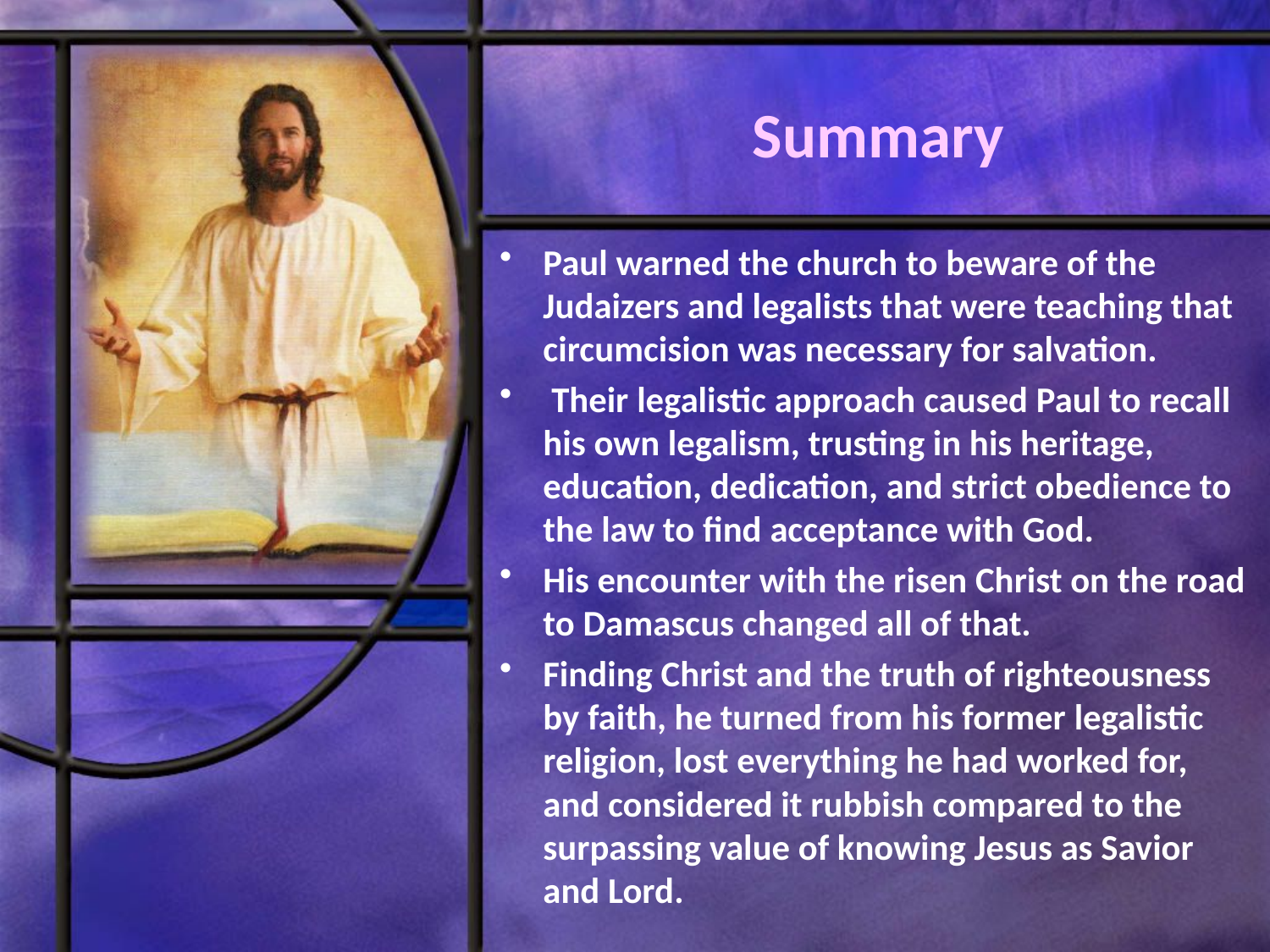

# Summary
Paul warned the church to beware of the Judaizers and legalists that were teaching that circumcision was necessary for salvation.
 Their legalistic approach caused Paul to recall his own legalism, trusting in his heritage, education, dedication, and strict obedience to the law to find acceptance with God.
His encounter with the risen Christ on the road to Damascus changed all of that.
Finding Christ and the truth of righteousness by faith, he turned from his former legalistic religion, lost everything he had worked for, and considered it rubbish compared to the surpassing value of knowing Jesus as Savior and Lord.